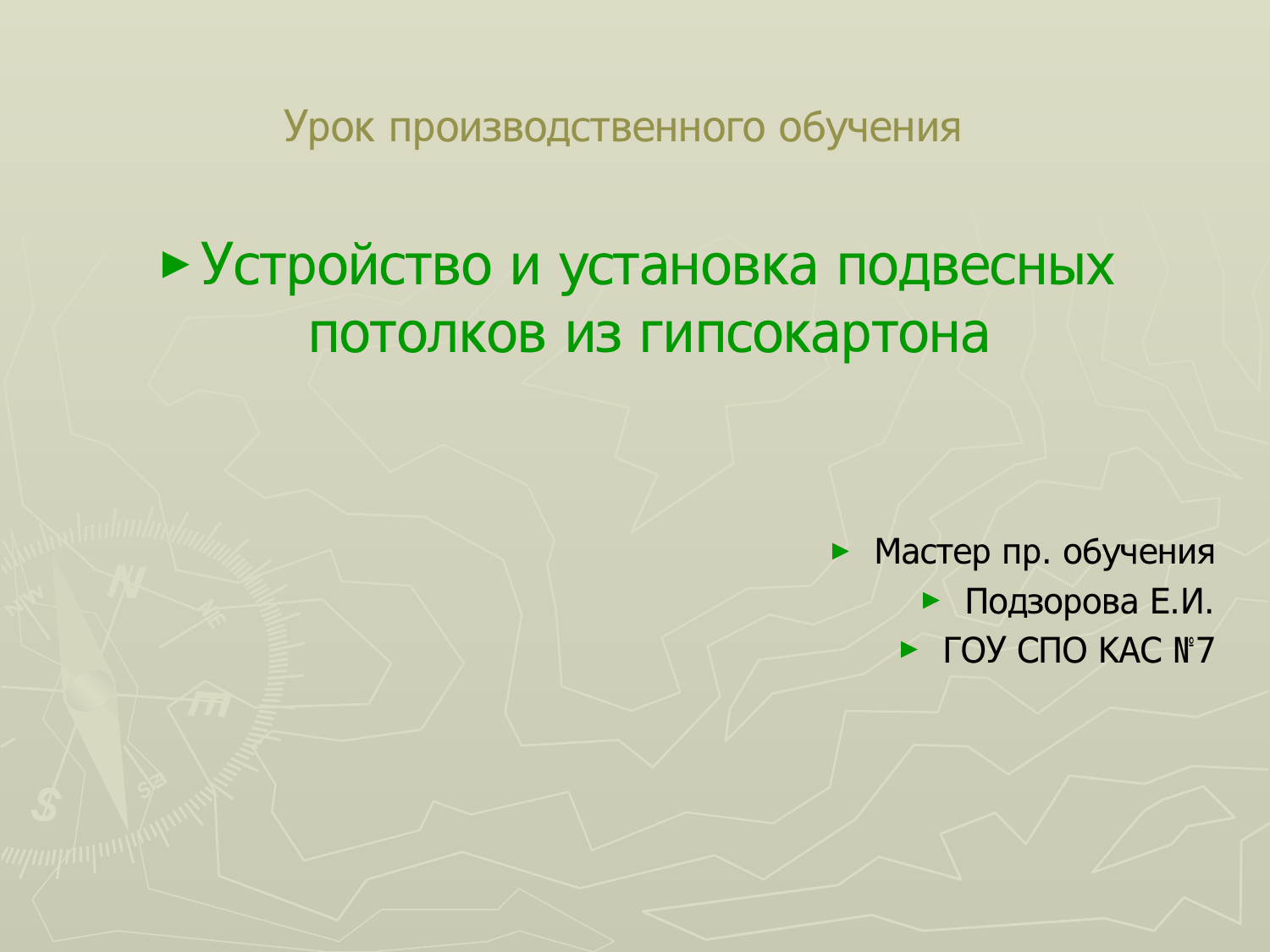

# Урок производственного обучения
Устройство и установка подвесных потолков из гипсокартона

Мастер пр. обучения
Подзорова Е.И.
ГОУ СПО КАС №7